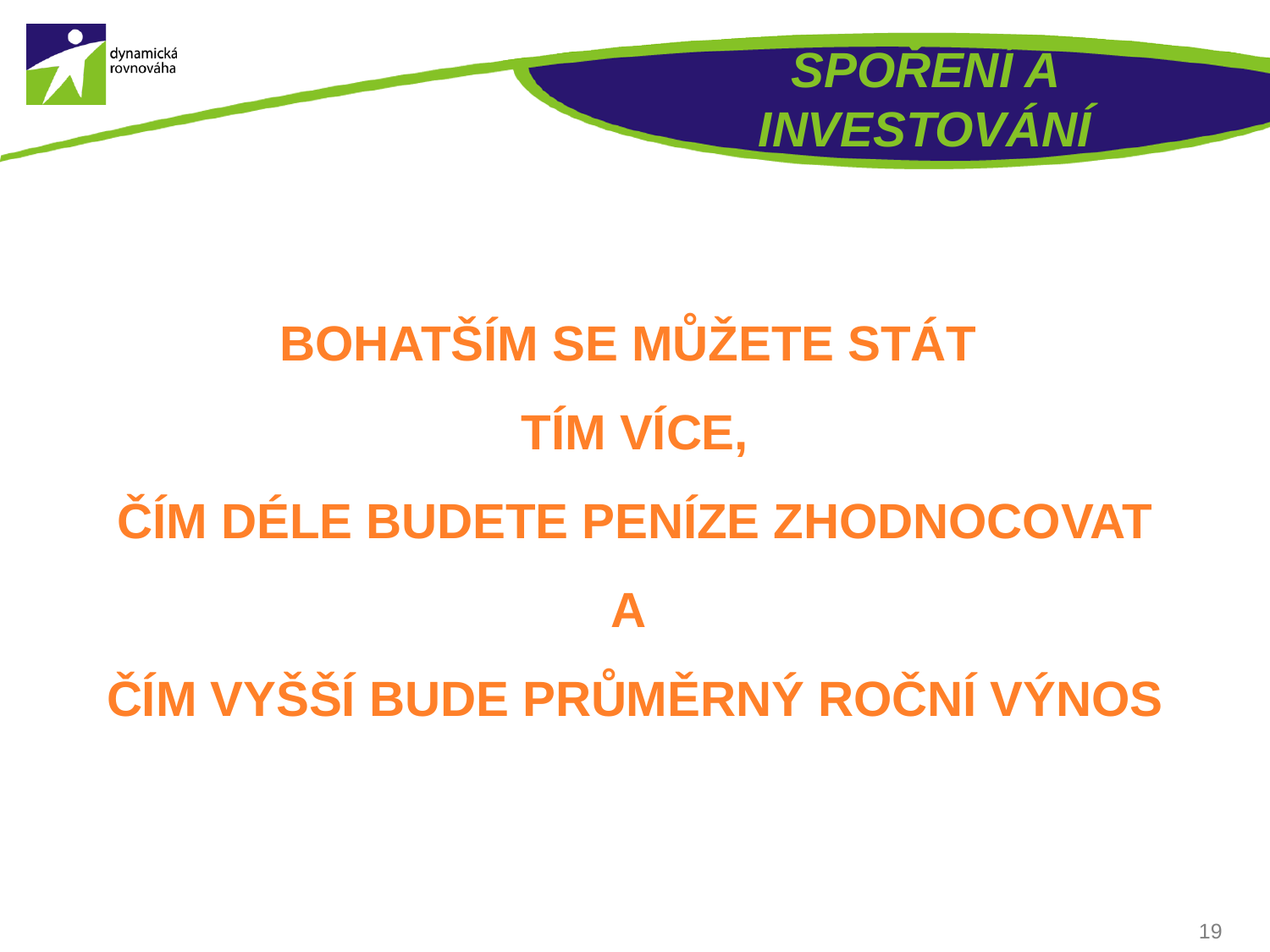

# SPOŘENÍ A INVESTOVÁNÍ

BOHATŠÍM SE MŮŽETE STÁT
TÍM VÍCE,
ČÍM DÉLE BUDETE PENÍZE ZHODNOCOVAT
A
ČÍM VYŠŠÍ BUDE PRŮMĚRNÝ ROČNÍ VÝNOS
19